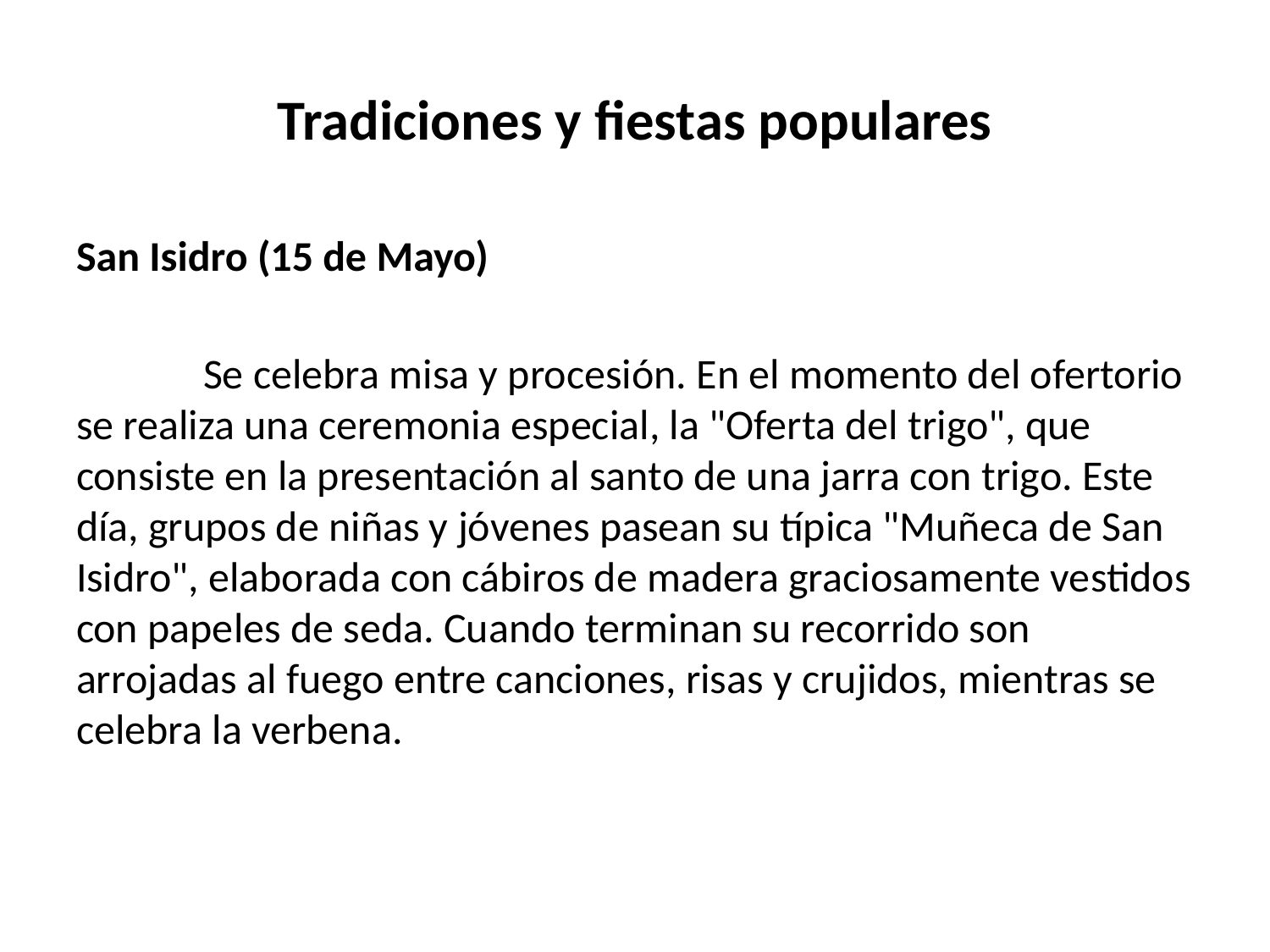

# Tradiciones y fiestas populares
San Isidro (15 de Mayo)

	Se celebra misa y procesión. En el momento del ofertorio se realiza una ceremonia especial, la "Oferta del trigo", que consiste en la presentación al santo de una jarra con trigo. Este día, grupos de niñas y jóvenes pasean su típica "Muñeca de San Isidro", elaborada con cábiros de madera graciosamente vestidos con papeles de seda. Cuando terminan su recorrido son arrojadas al fuego entre canciones, risas y crujidos, mientras se celebra la verbena.